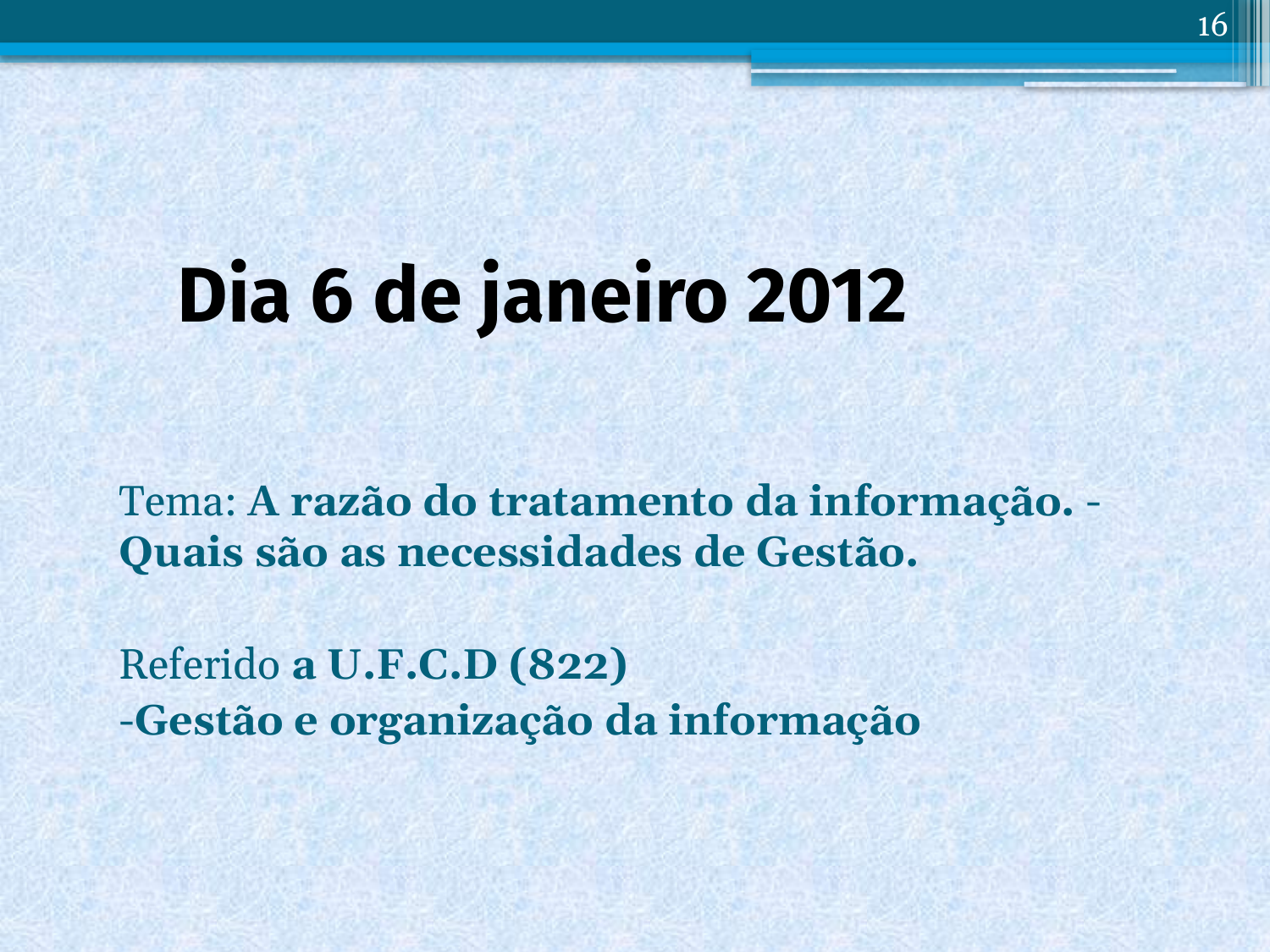

16
# Dia 6 de janeiro 2012
Tema: A razão do tratamento da informação. - Quais são as necessidades de Gestão.

Referido a U.F.C.D (822)
-Gestão e organização da informação